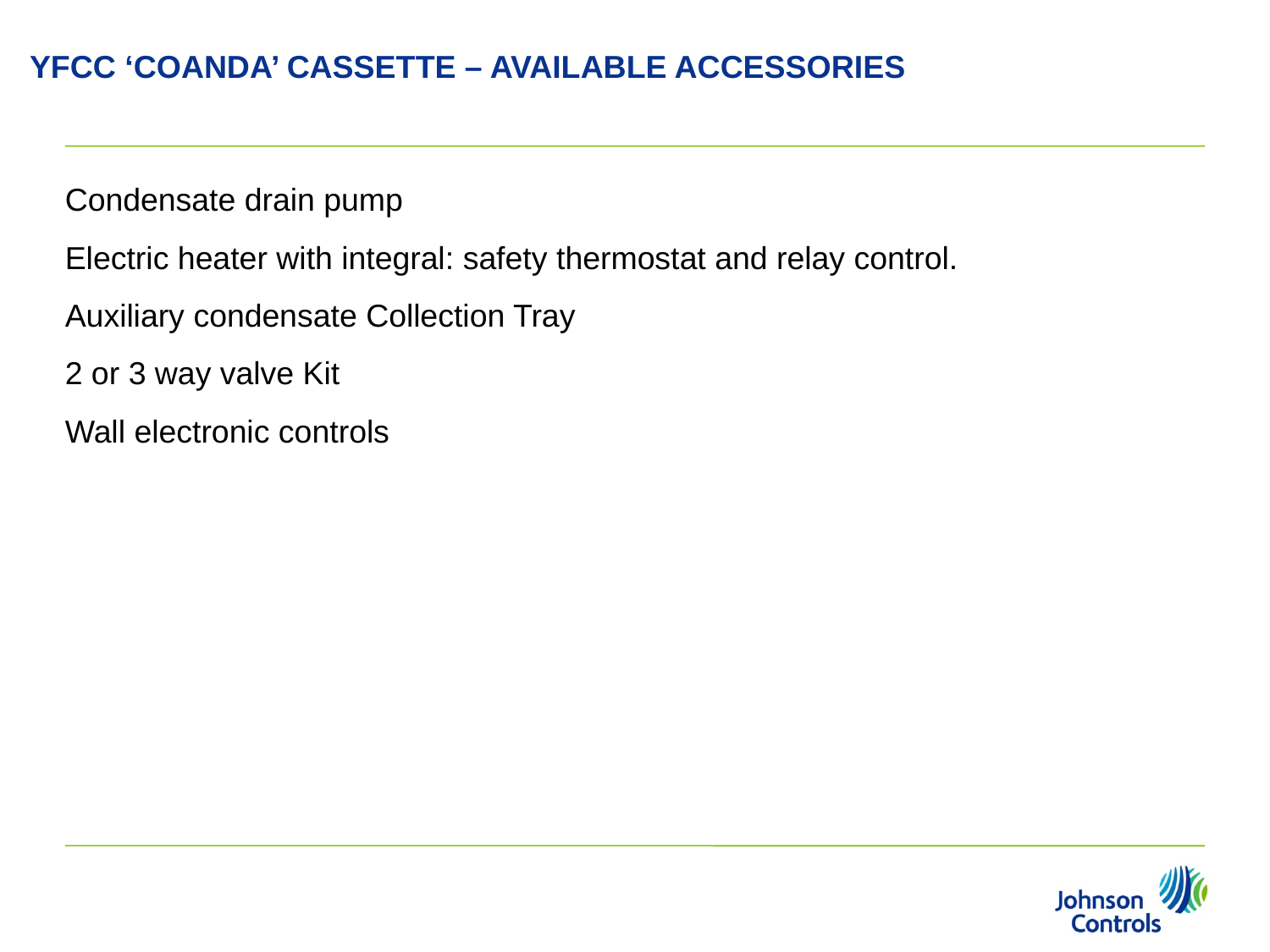

YFCC ‘COANDA’ CASSETTE – AVAILABLE ACCESSORIES
Condensate drain pump
Electric heater with integral: safety thermostat and relay control.
Auxiliary condensate Collection Tray
2 or 3 way valve Kit
Wall electronic controls